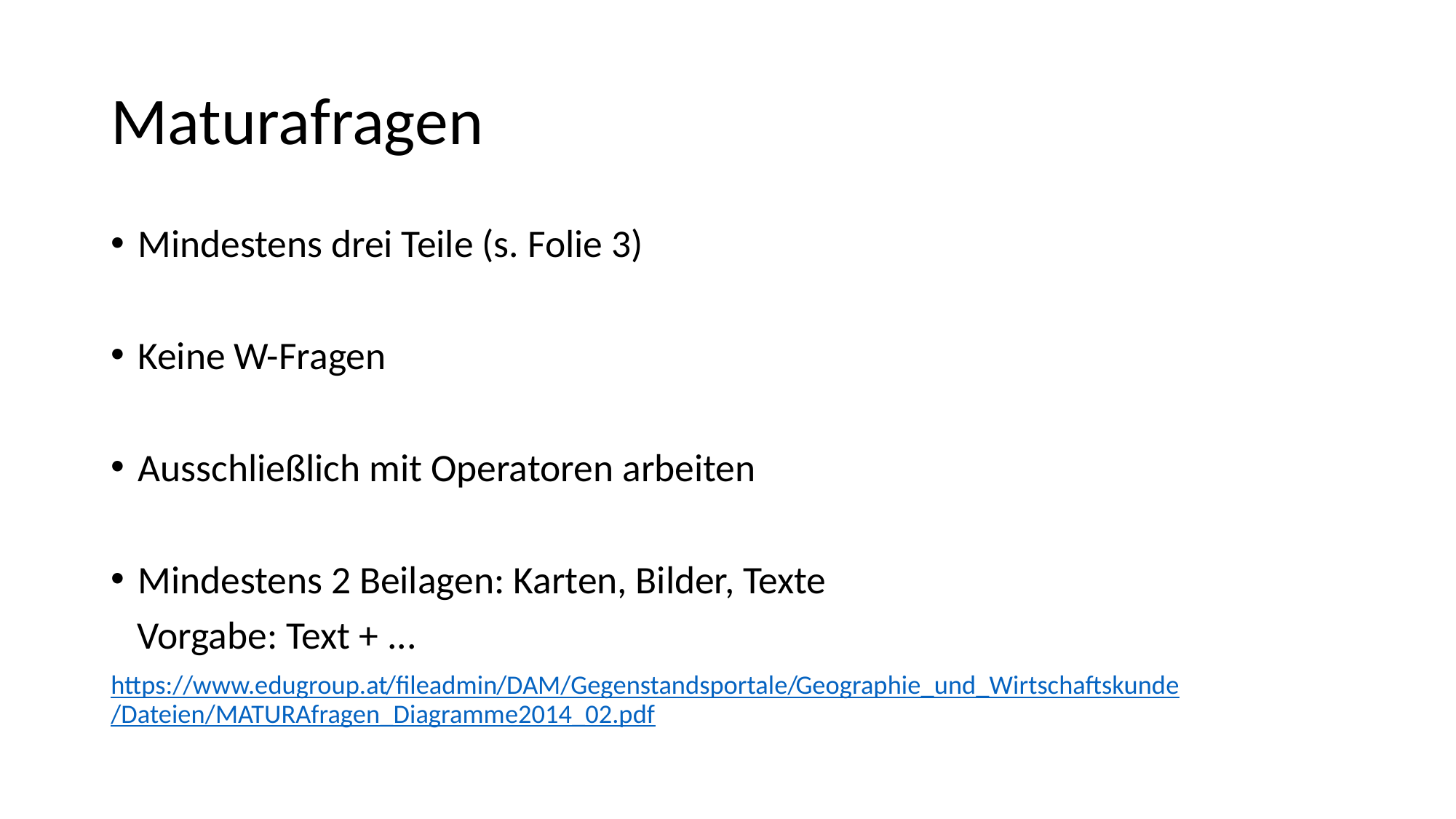

# Maturafragen
Mindestens drei Teile (s. Folie 3)

Keine W-Fragen

Ausschließlich mit Operatoren arbeiten

Mindestens 2 Beilagen: Karten, Bilder, Texte
   Vorgabe: Text + ...
https://www.edugroup.at/fileadmin/DAM/Gegenstandsportale/Geographie_und_Wirtschaftskunde/Dateien/MATURAfragen_Diagramme2014_02.pdf